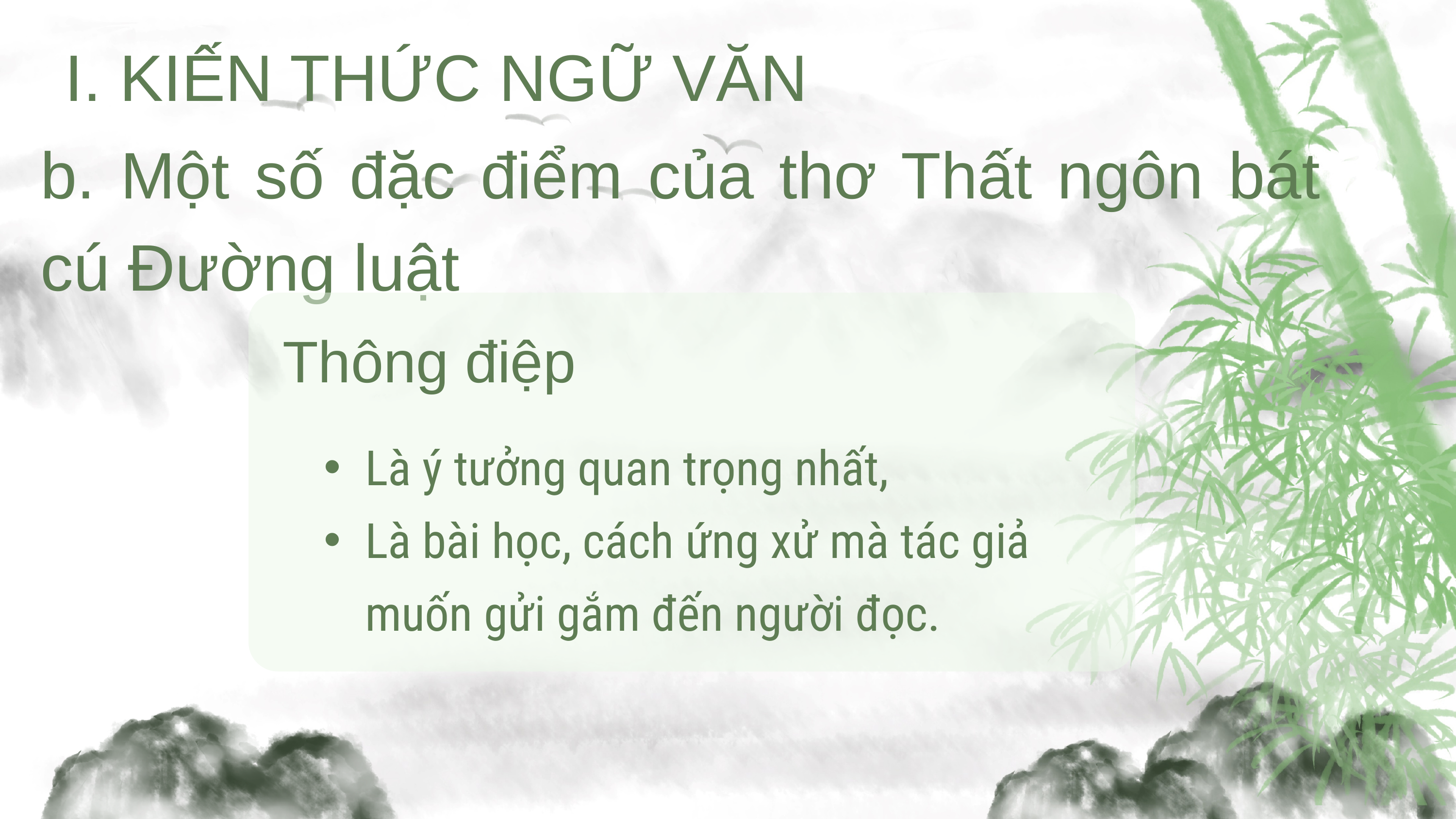

I. KIẾN THỨC NGỮ VĂN
b. Một số đặc điểm của thơ Thất ngôn bát cú Đường luật

Thông điệp
Là ý tưởng quan trọng nhất,
Là bài học, cách ứng xử mà tác giả muốn gửi gắm đến người đọc.